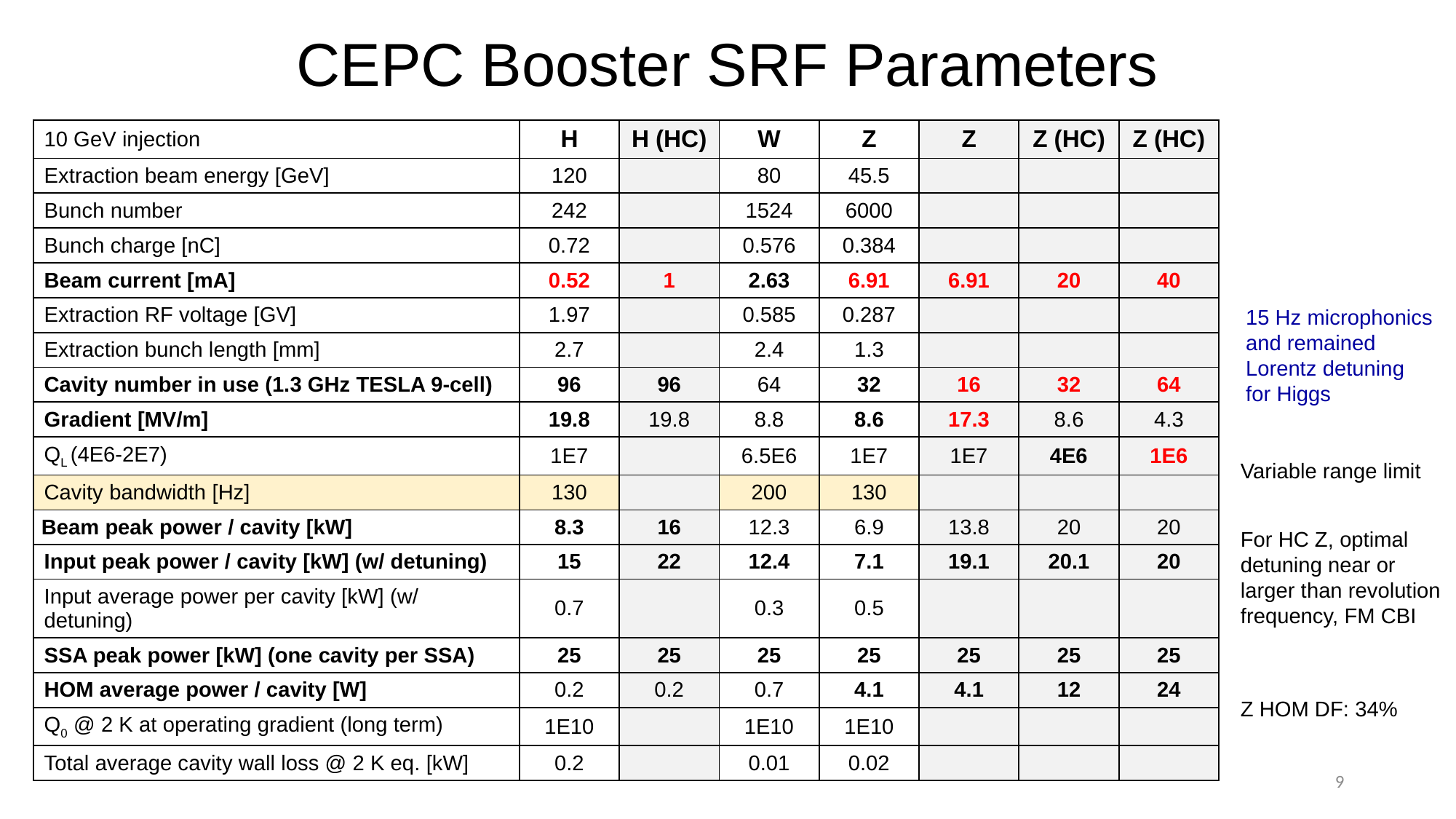

# CEPC Booster SRF Parameters
| 10 GeV injection | H | H (HC) | W | Z | Z | Z (HC) | Z (HC) |
| --- | --- | --- | --- | --- | --- | --- | --- |
| Extraction beam energy [GeV] | 120 |  | 80 | 45.5 |  |  |  |
| Bunch number | 242 |  | 1524 | 6000 |  |  |  |
| Bunch charge [nC] | 0.72 |  | 0.576 | 0.384 |  |  |  |
| Beam current [mA] | 0.52 | 1 | 2.63 | 6.91 | 6.91 | 20 | 40 |
| Extraction RF voltage [GV] | 1.97 |  | 0.585 | 0.287 |  |  |  |
| Extraction bunch length [mm] | 2.7 |  | 2.4 | 1.3 |  |  |  |
| Cavity number in use (1.3 GHz TESLA 9-cell) | 96 | 96 | 64 | 32 | 16 | 32 | 64 |
| Gradient [MV/m] | 19.8 | 19.8 | 8.8 | 8.6 | 17.3 | 8.6 | 4.3 |
| QL (4E6-2E7) | 1E7 |  | 6.5E6 | 1E7 | 1E7 | 4E6 | 1E6 |
| Cavity bandwidth [Hz] | 130 |  | 200 | 130 |  |  |  |
| Beam peak power / cavity [kW] | 8.3 | 16 | 12.3 | 6.9 | 13.8 | 20 | 20 |
| Input peak power / cavity [kW] (w/ detuning) | 15 | 22 | 12.4 | 7.1 | 19.1 | 20.1 | 20 |
| Input average power per cavity [kW] (w/ detuning) | 0.7 |  | 0.3 | 0.5 |  |  |  |
| SSA peak power [kW] (one cavity per SSA) | 25 | 25 | 25 | 25 | 25 | 25 | 25 |
| HOM average power / cavity [W] | 0.2 | 0.2 | 0.7 | 4.1 | 4.1 | 12 | 24 |
| Q0 @ 2 K at operating gradient (long term) | 1E10 |  | 1E10 | 1E10 |  |  |  |
| Total average cavity wall loss @ 2 K eq. [kW] | 0.2 |  | 0.01 | 0.02 |  |  |  |
15 Hz microphonics and remained Lorentz detuning  for Higgs
Variable range limit
For HC Z, optimal detuning near or larger than revolution frequency, FM CBI
Z HOM DF: 34%
9